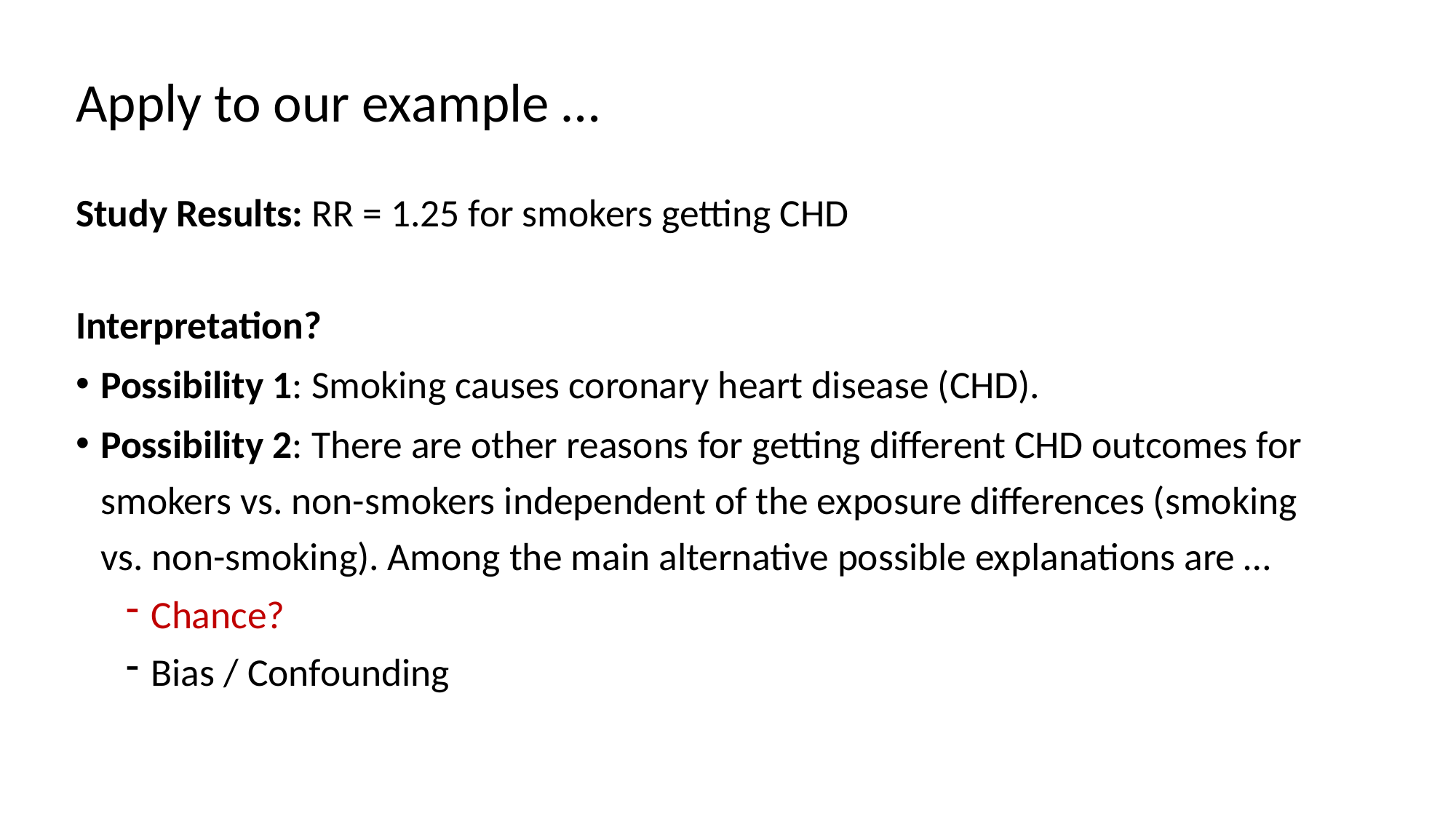

# Apply to our example …
Study Results: RR = 1.25 for smokers getting CHD

Interpretation?
Possibility 1: Smoking causes coronary heart disease (CHD).
Possibility 2: There are other reasons for getting different CHD outcomes for smokers vs. non-smokers independent of the exposure differences (smoking vs. non-smoking). Among the main alternative possible explanations are …
Chance?
Bias / Confounding

31